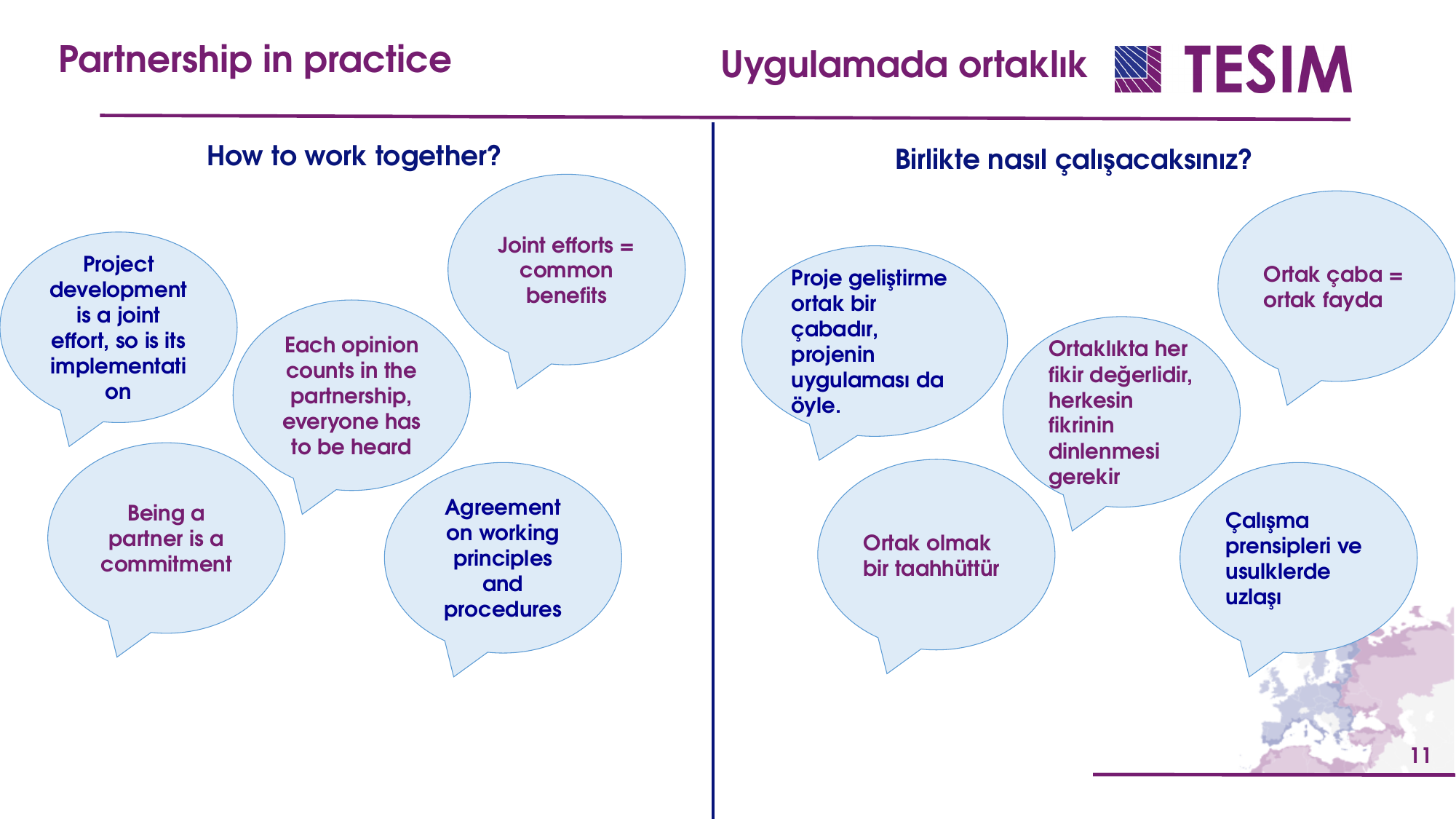

Partnership in practice
Uygulamada ortaklık
How to work together?

Birlikte nasıl çalışacaksınız?

Joint efforts = common benefits
Ortak çaba = ortak fayda
Project development is a joint effort, so is its implementation
Proje geliştirme ortak bir çabadır, projenin uygulaması da öyle.
Each opinion counts in the partnership, everyone has to be heard
Ortaklıkta her fikir değerlidir, herkesin fikrinin dinlenmesi gerekir
Being a partner is a commitment
Ortak olmak bir taahhüttür
Agreement on working principles and procedures
Çalışma prensipleri ve usulklerde uzlaşı